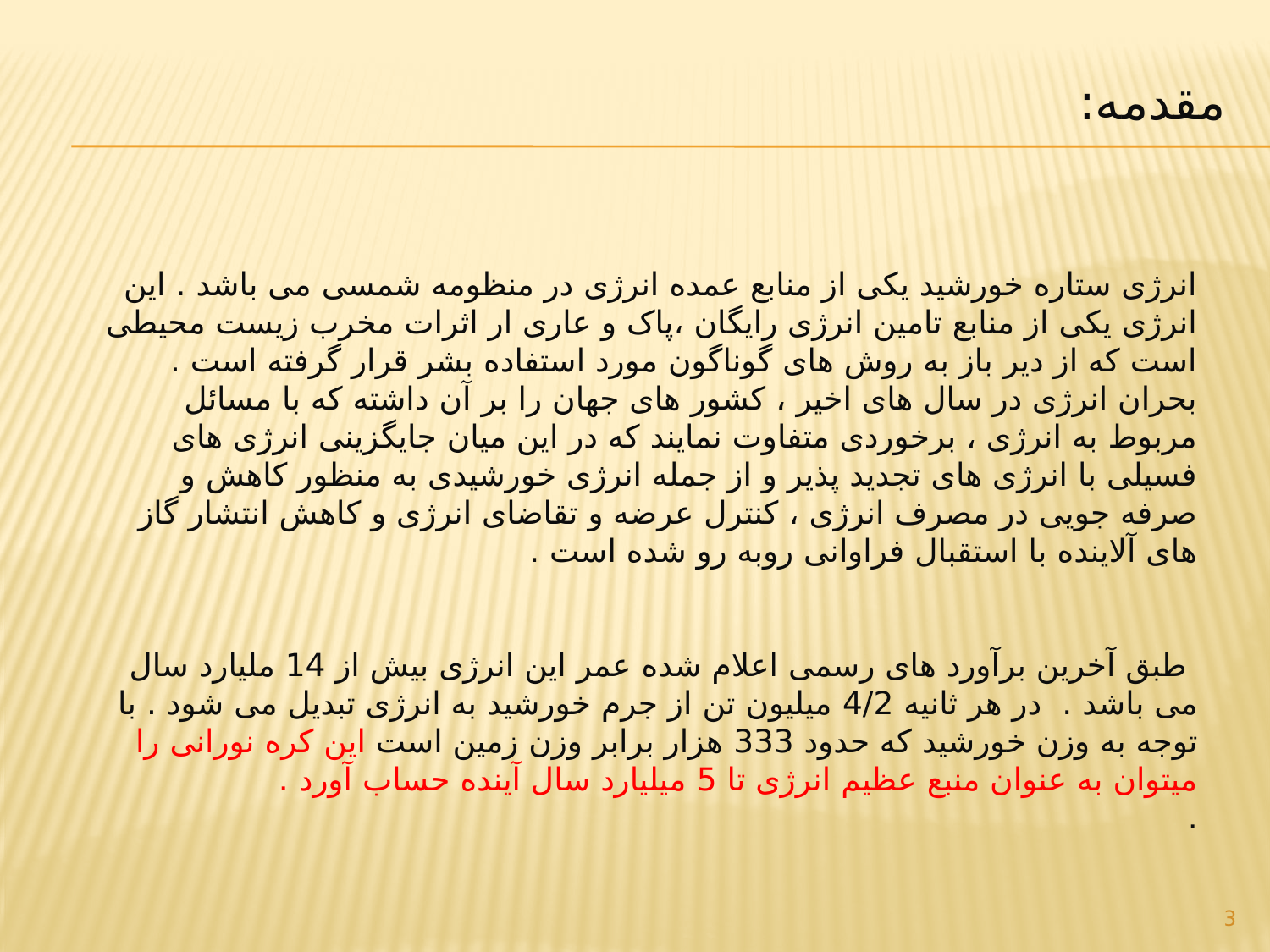

# مقدمه:

انرژی ستاره خورشید یکی از منابع عمده انرژی در منظومه شمسی می باشد . این انرژی یکی از منابع تامین انرژی رایگان ،پاک و عاری ار اثرات مخرب زیست محیطی است که از دیر باز به روش های گوناگون مورد استفاده بشر قرار گرفته است . بحران انرژی در سال های اخیر ، کشور های جهان را بر آن داشته که با مسائل مربوط به انرژی ، برخوردی متفاوت نمایند که در این میان جایگزینی انرژی های فسیلی با انرژی های تجدید پذیر و از جمله انرژی خورشیدی به منظور کاهش و صرفه جویی در مصرف انرژی ، کنترل عرضه و تقاضای انرژی و کاهش انتشار گاز های آلاینده با استقبال فراوانی روبه رو شده است .

 طبق آخرین برآورد های رسمی اعلام شده عمر این انرژی بیش از 14 ملیارد سال می باشد .  در هر ثانیه 4/2 میلیون تن از جرم خورشید به انرژی تبدیل می شود . با توجه به وزن خورشید که حدود 333 هزار برابر وزن زمین است این کره نورانی را میتوان به عنوان منبع عظیم انرژی تا 5 میلیارد سال آینده حساب آورد .
.
3